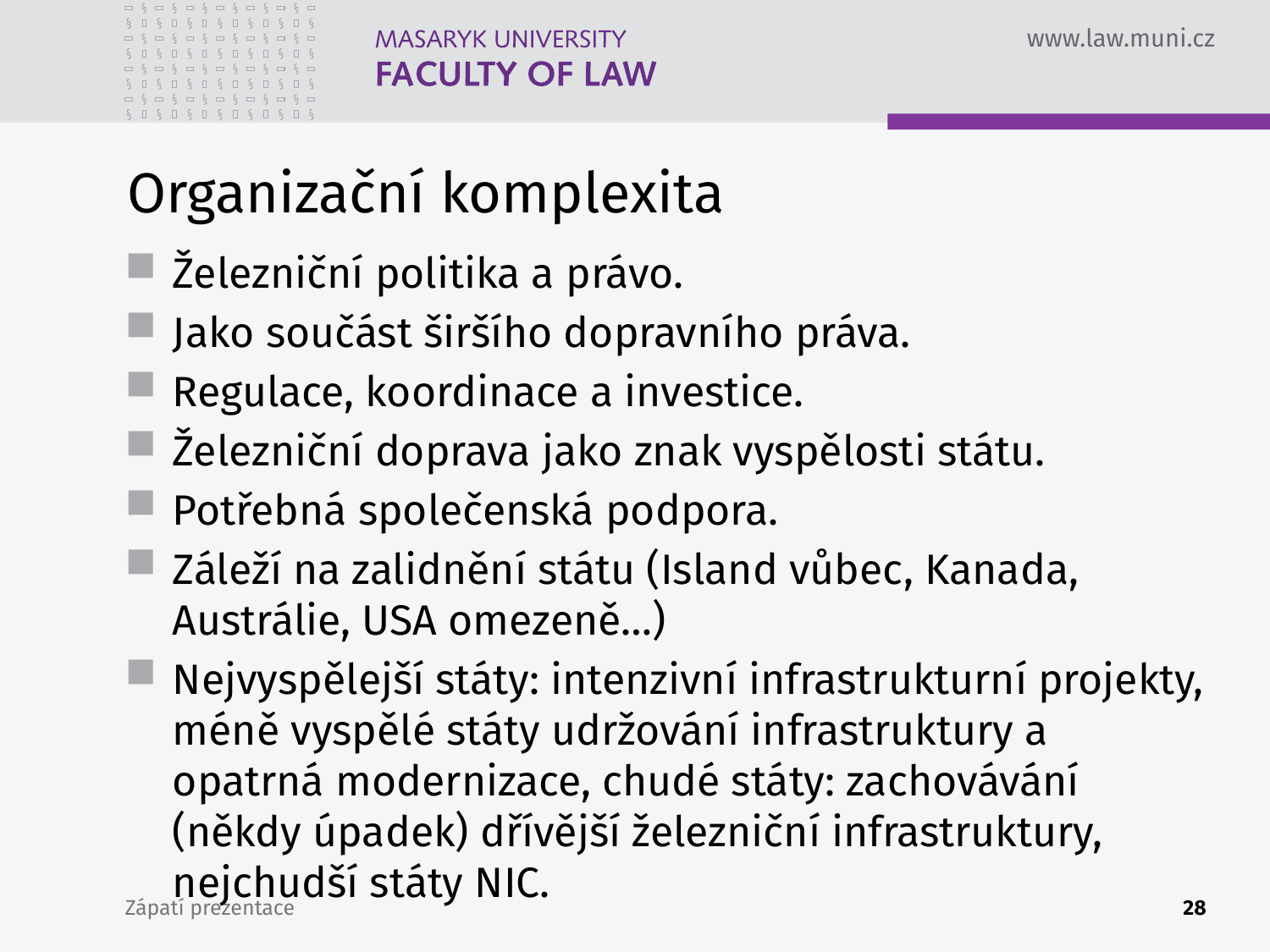

# Organizační komplexita
Železniční politika a právo.
Jako součást širšího dopravního práva.
Regulace, koordinace a investice.
Železniční doprava jako znak vyspělosti státu.
Potřebná společenská podpora.
Záleží na zalidnění státu (Island vůbec, Kanada, Austrálie, USA omezeně…)
Nejvyspělejší státy: intenzivní infrastrukturní projekty, méně vyspělé státy udržování infrastruktury a opatrná modernizace, chudé státy: zachovávání (někdy úpadek) dřívější železniční infrastruktury, nejchudší státy NIC.
Zápatí prezentace
28